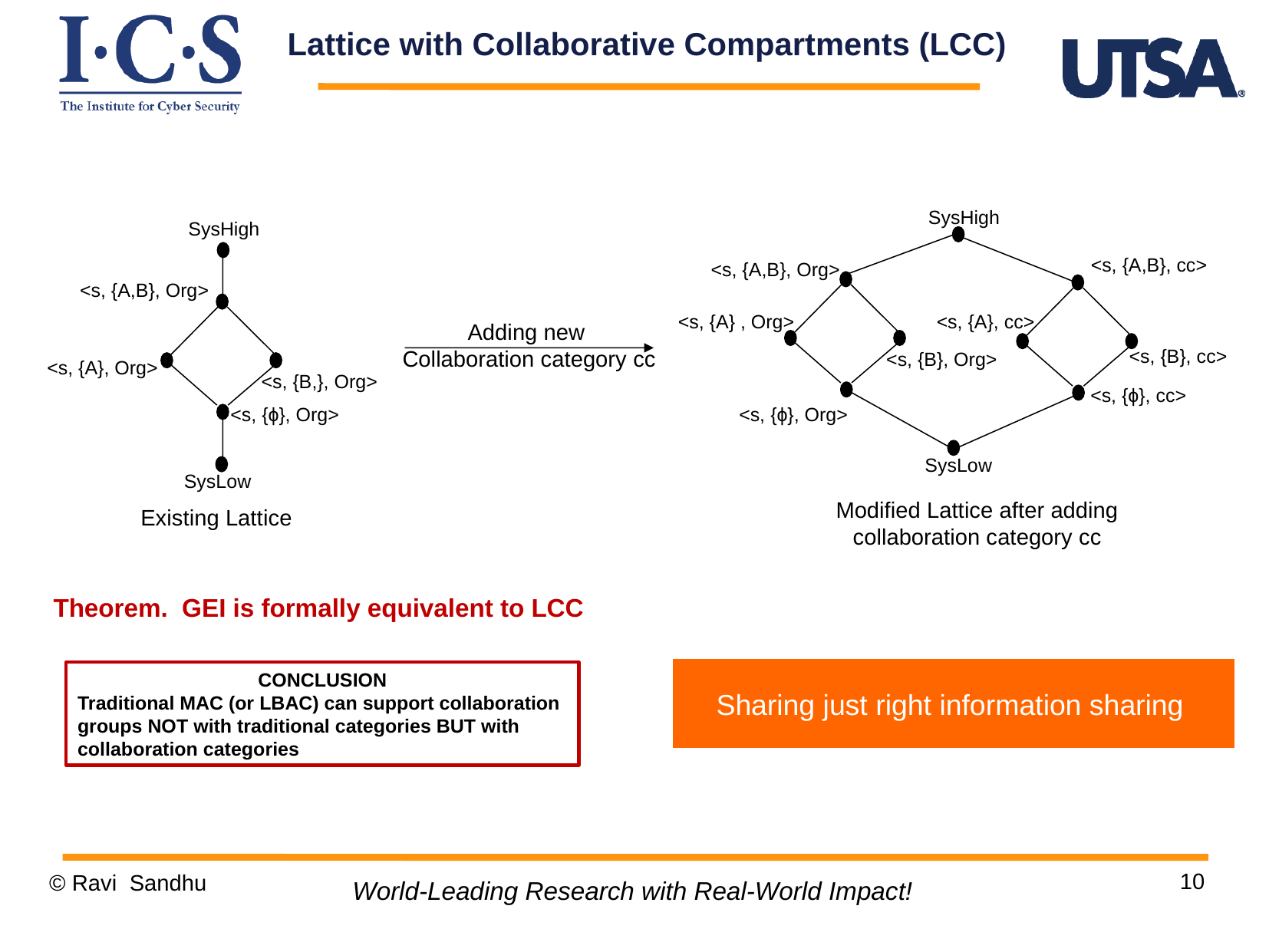

Lattice with Collaborative Compartments (LCC)
SysHigh

<s, {A,B}, cc>
<s, {A,B}, Org>

<s, {A}, cc>

<s, {B}, cc>

<s, {B}, Org>

<s, {ϕ}, cc>

<s, {ϕ}, Org>

SysLow
Modified Lattice after adding
collaboration category cc
<s, {A} , Org>
SysHigh

<s, {A,B}, Org>

<s, {A}, Org>

<s, {B,}, Org>
<s, {ϕ}, Org>

SysLow
Adding new
Collaboration category cc

Existing Lattice
Theorem.  GEI is formally equivalent to LCC
Sharing just right information sharing
CONCLUSION
Traditional MAC (or LBAC) can support collaboration groups NOT with traditional categories BUT with collaboration categories
10
© Ravi  Sandhu
World-Leading Research with Real-World Impact!